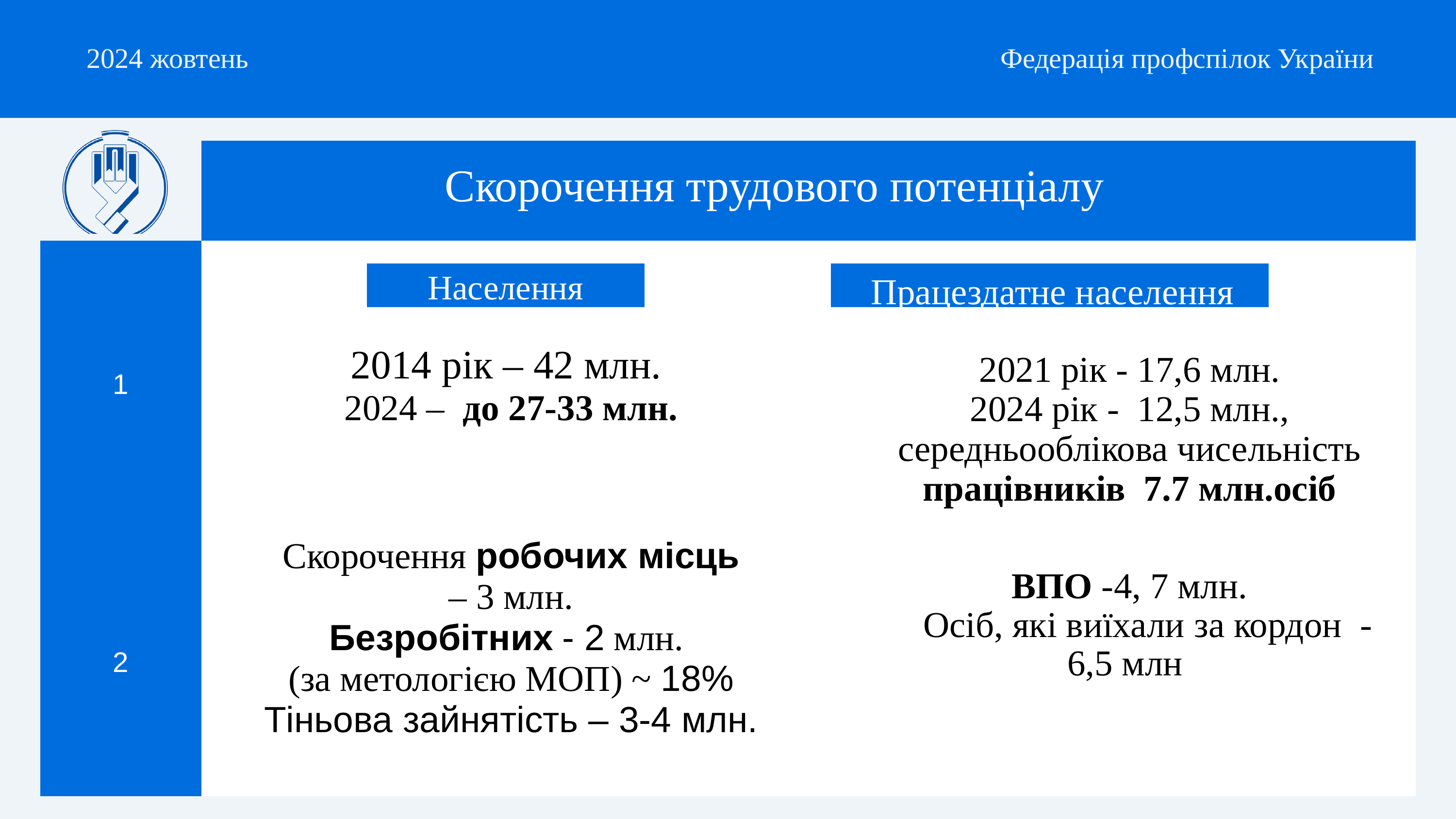

2024 жовтень
Федерація профспілок України

|  |  |  |
| --- | --- | --- |
| 1 | 2014 рік – 42 млн. 2024 – до 27-33 млн. |  |
| 2 | Скорочення робочих місць – 3 млн. Безробітних - 2 млн. (за метологією МОП) ~ 18% Тіньова зайнятість – 3-4 млн. |  |
Скорочення трудового потенціалу
Населення

Працездатне населення

2021 рік - 17,6 млн.
2024 рік -  12,5 млн., середньооблікова чисельність працівників  7.7 млн.осіб

ВПО -4, 7 млн.
    Осіб, які виїхали за кордон  - 6,5 млн